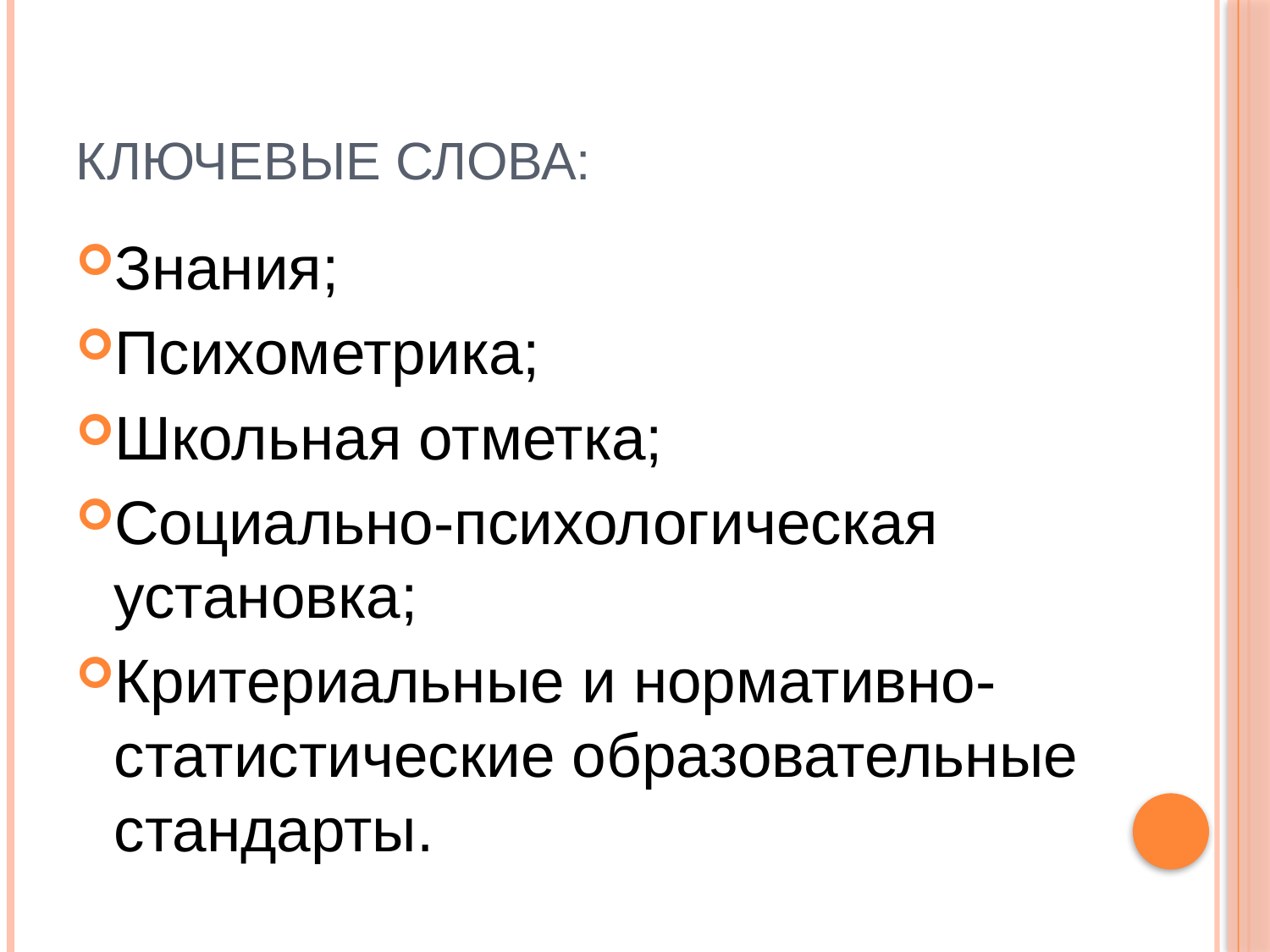

# Ключевые слова:
Знания;
Психометрика;
Школьная отметка;
Социально-психологическая установка;
Критериальные и нормативно-статистические образовательные стандарты.